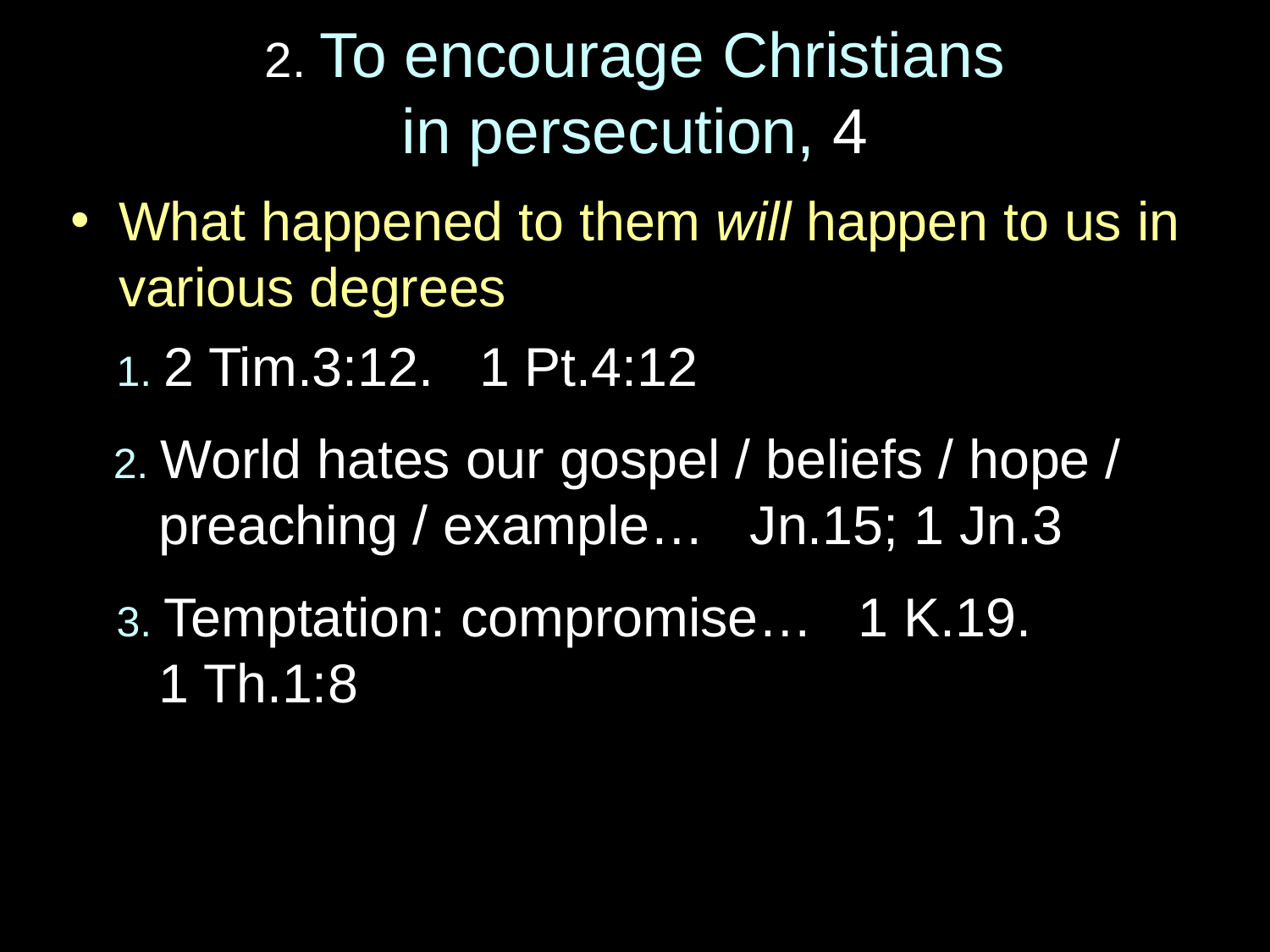

# 2. To encourage Christians in persecution, 4
What happened to them will happen to us in various degrees
   1. 2 Tim.3:12.   1 Pt.4:12
   2. World hates our gospel / beliefs / hope / preaching / example…   Jn.15; 1 Jn.3
   3. Temptation: compromise…   1 K.19.
1 Th.1:8